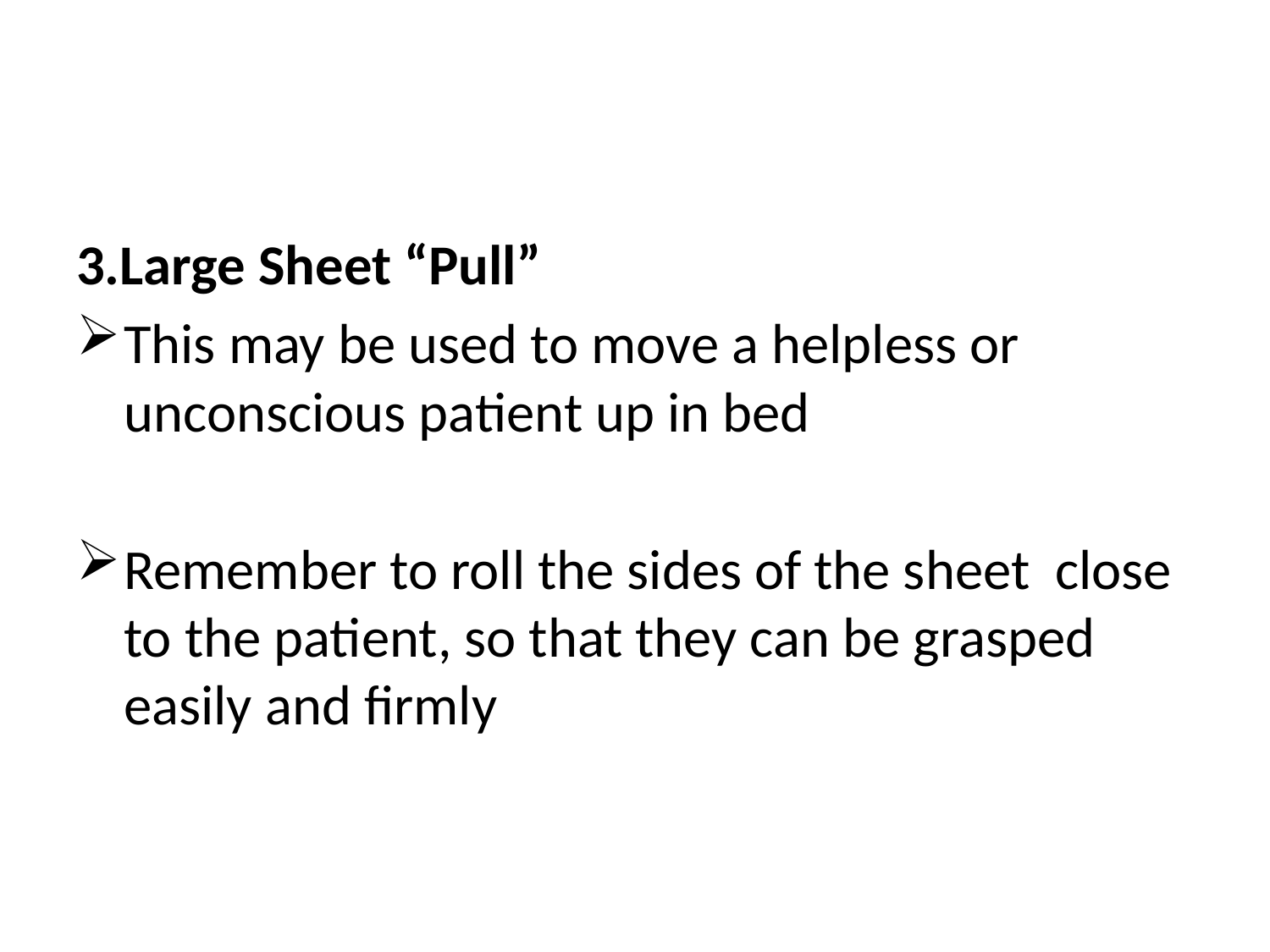

#
3.Large Sheet “Pull”
This may be used to move a helpless or unconscious patient up in bed

Remember to roll the sides of the sheet  close to the patient, so that they can be grasped easily and firmly